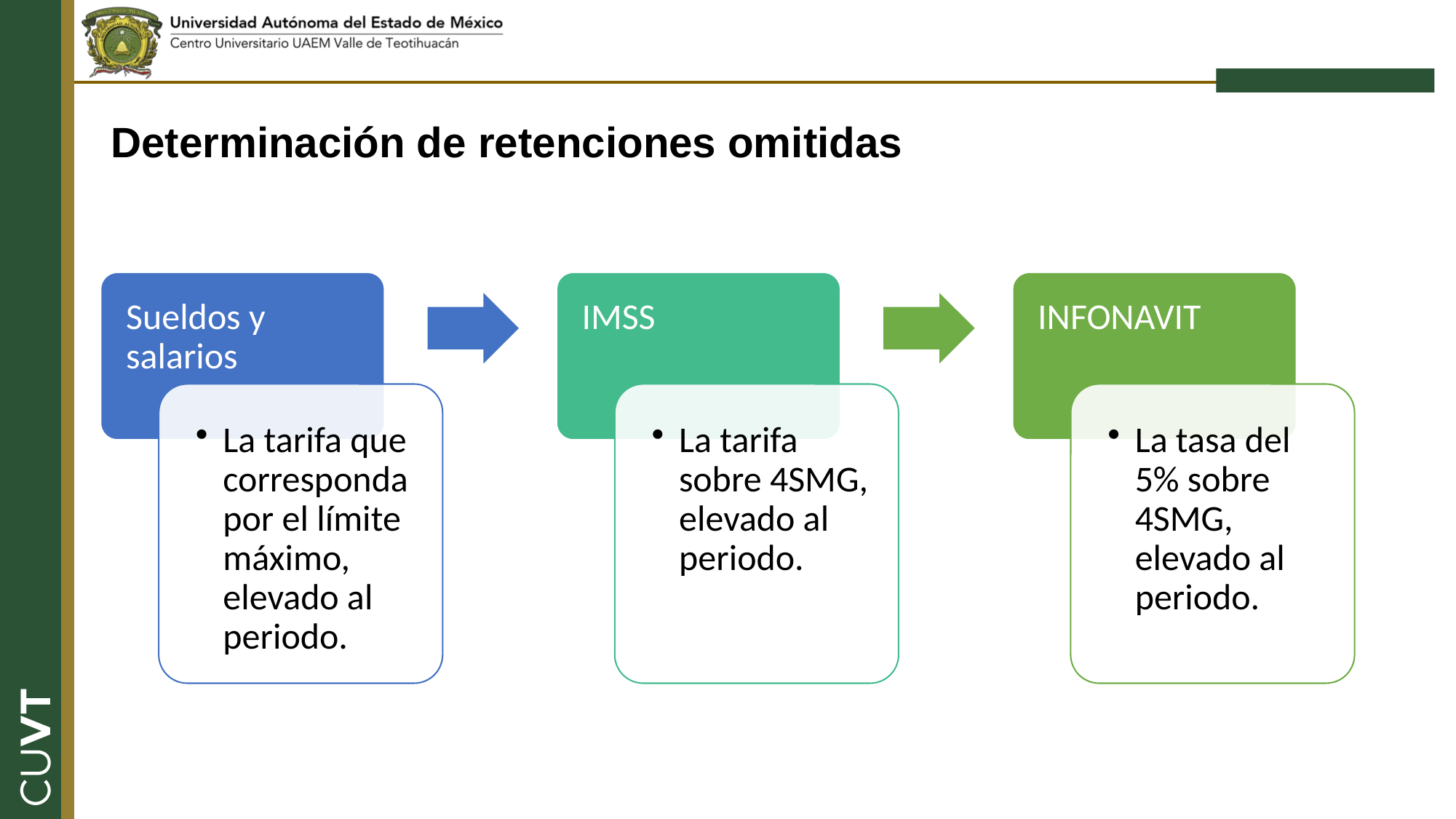

# Determinación de retenciones omitidas
Sueldos y salarios
La tarifa que corresponda por el límite máximo, elevado al periodo.

IMSS
La tarifa sobre 4SMG, elevado al periodo.

INFONAVIT
La tasa del 5% sobre 4SMG, elevado al periodo.